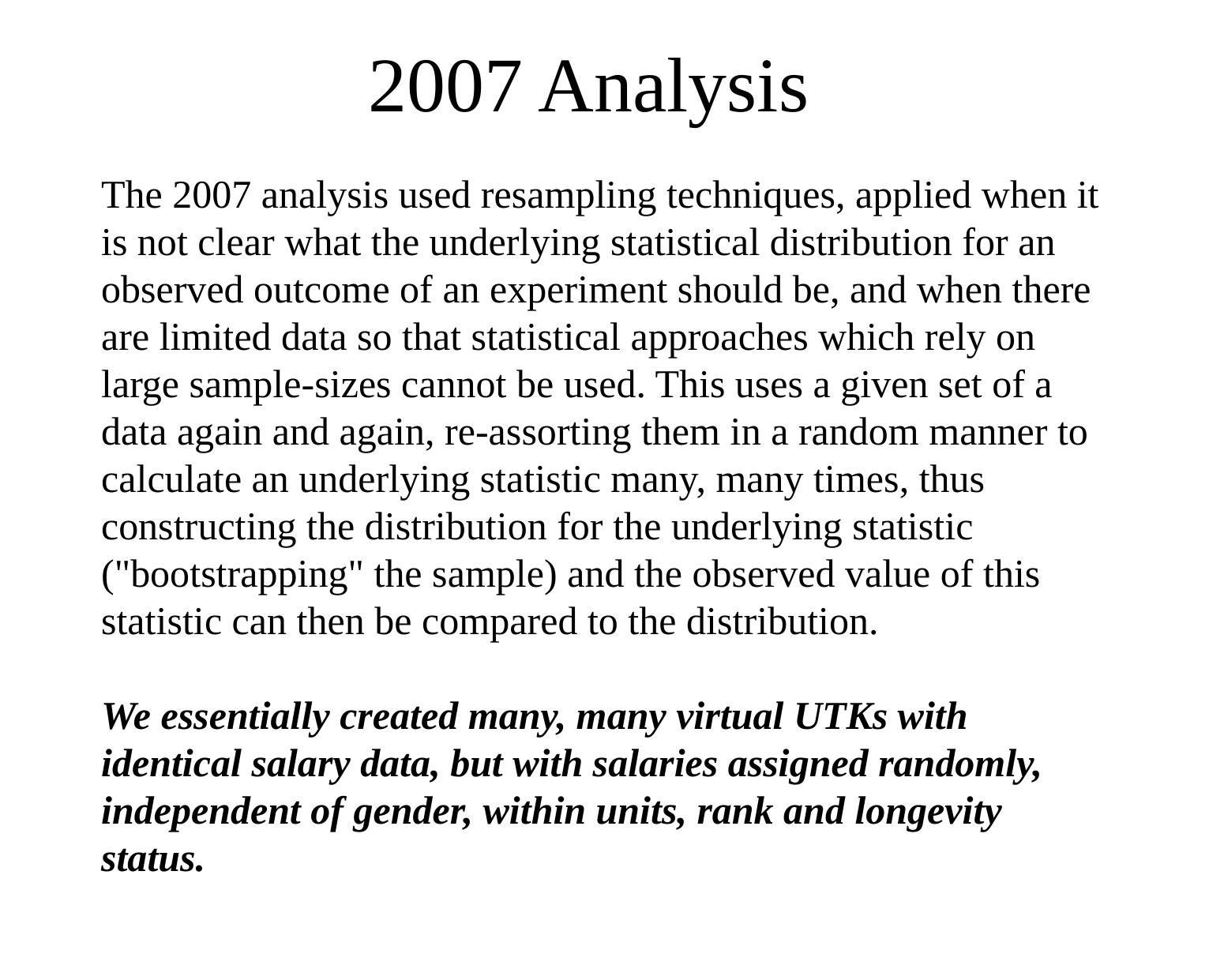

# 2007 Analysis
The 2007 analysis used resampling techniques, applied when it is not clear what the underlying statistical distribution for an observed outcome of an experiment should be, and when there are limited data so that statistical approaches which rely on large sample-sizes cannot be used. This uses a given set of a data again and again, re-assorting them in a random manner to calculate an underlying statistic many, many times, thus constructing the distribution for the underlying statistic ("bootstrapping" the sample) and the observed value of this statistic can then be compared to the distribution.

We essentially created many, many virtual UTKs with identical salary data, but with salaries assigned randomly, independent of gender, within units, rank and longevity status.